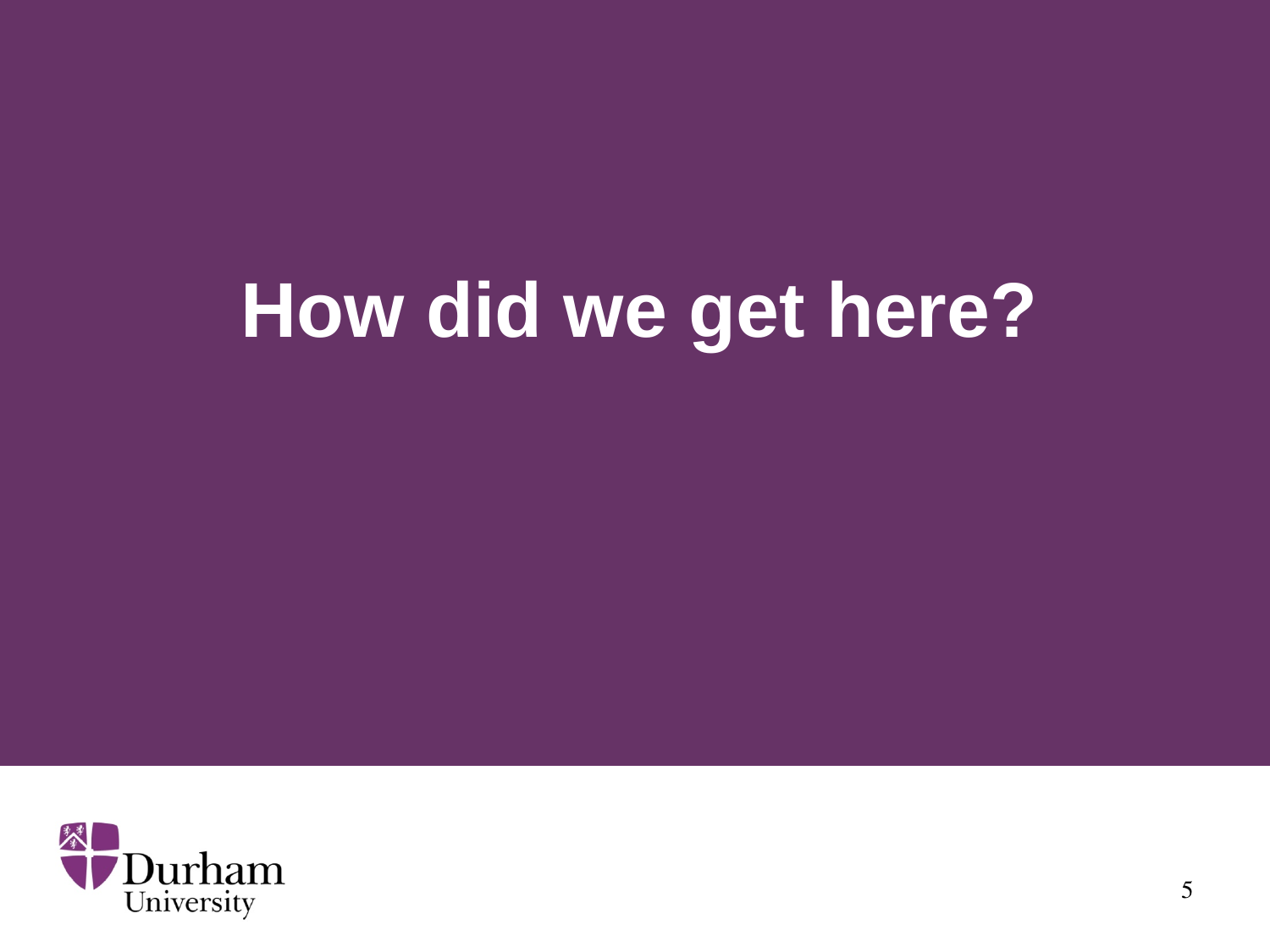

How did we get here?

#
5